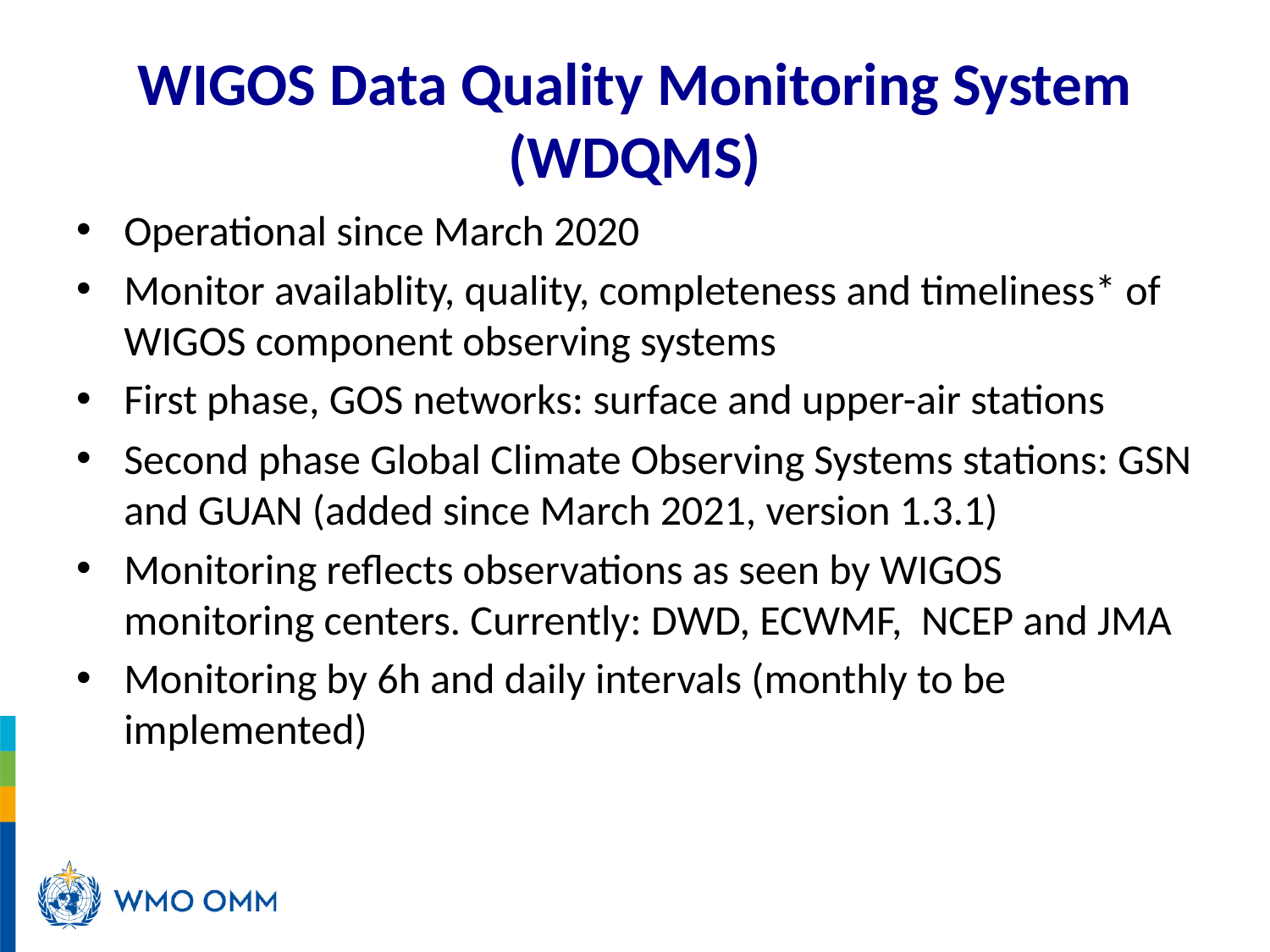

# WIGOS Data Quality Monitoring System (WDQMS)
Operational since March 2020
Monitor availablity, quality, completeness and timeliness* of WIGOS component observing systems
First phase, GOS networks: surface and upper-air stations
Second phase Global Climate Observing Systems stations: GSN and GUAN (added since March 2021, version 1.3.1)
Monitoring reflects observations as seen by WIGOS monitoring centers. Currently: DWD, ECWMF,  NCEP and JMA
Monitoring by 6h and daily intervals (monthly to be implemented)